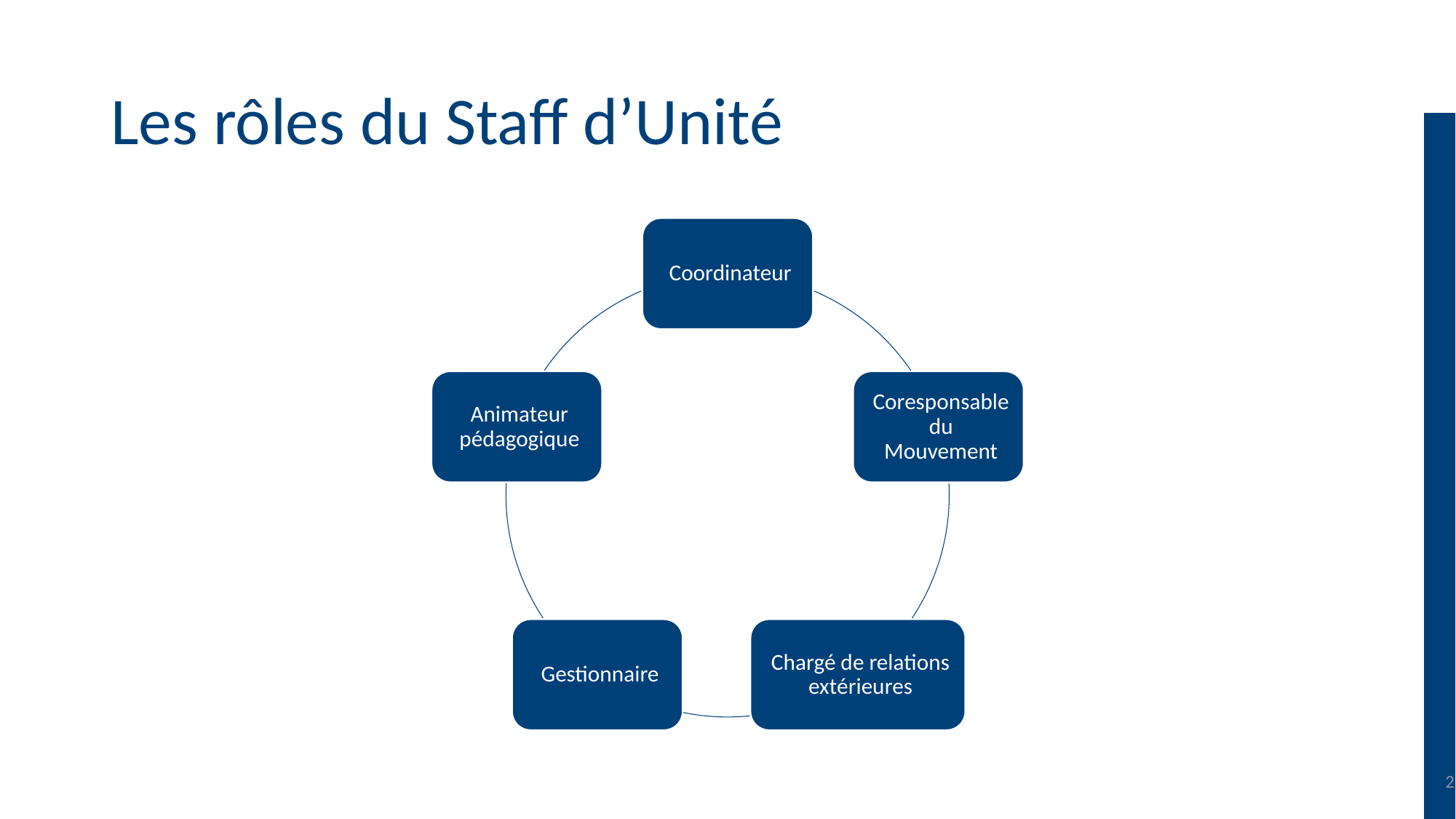

# Les rôles du Staff d’Unité
Coordinateur
Coresponsable du Mouvement
Chargé de relations extérieures
Gestionnaire
Animateur pédagogique
2